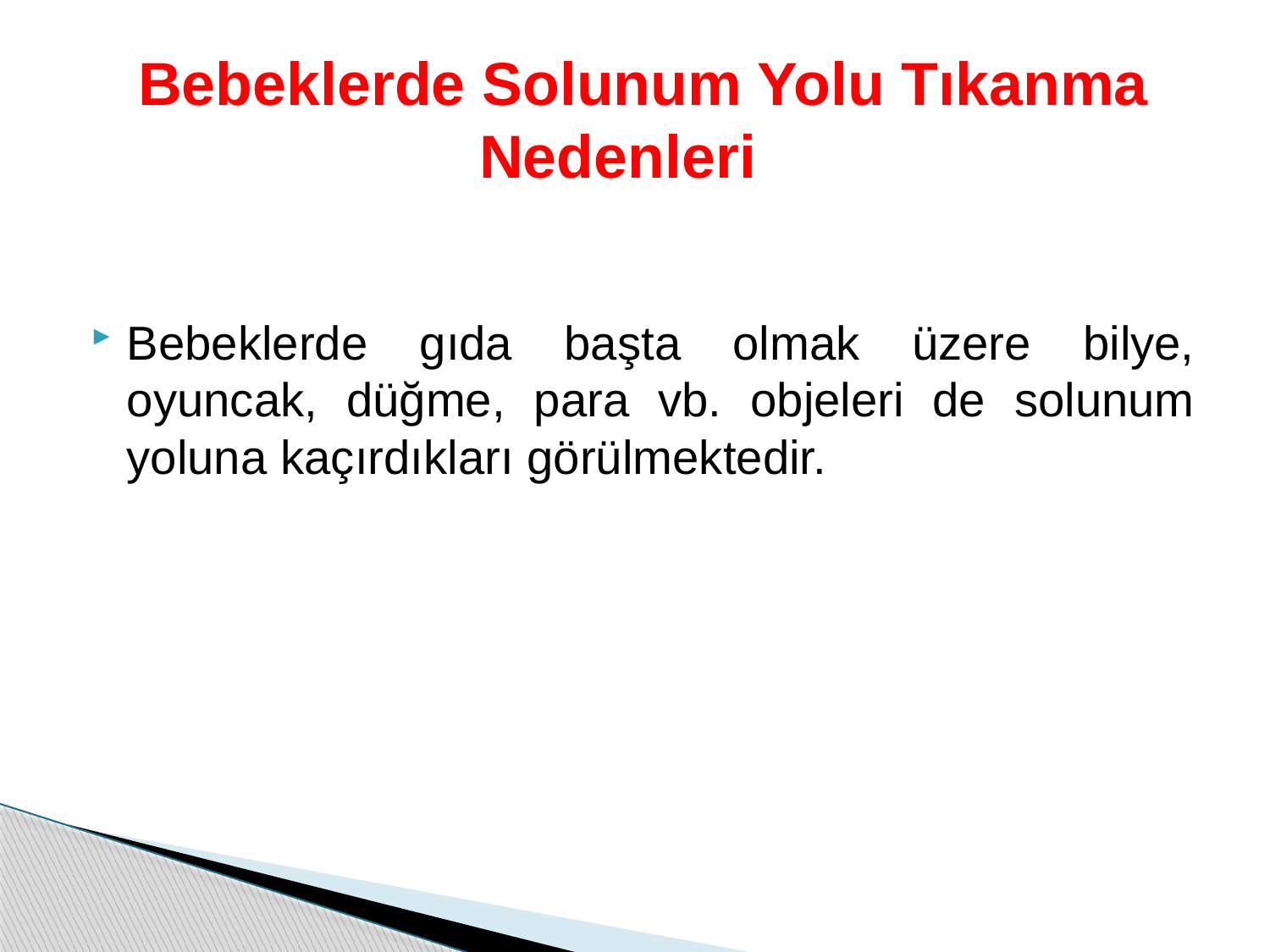

# Bebeklerde Solunum Yolu Tıkanma Nedenleri
Bebeklerde gıda başta olmak üzere bilye, oyuncak, düğme, para vb. objeleri de solunum yoluna kaçırdıkları görülmektedir.